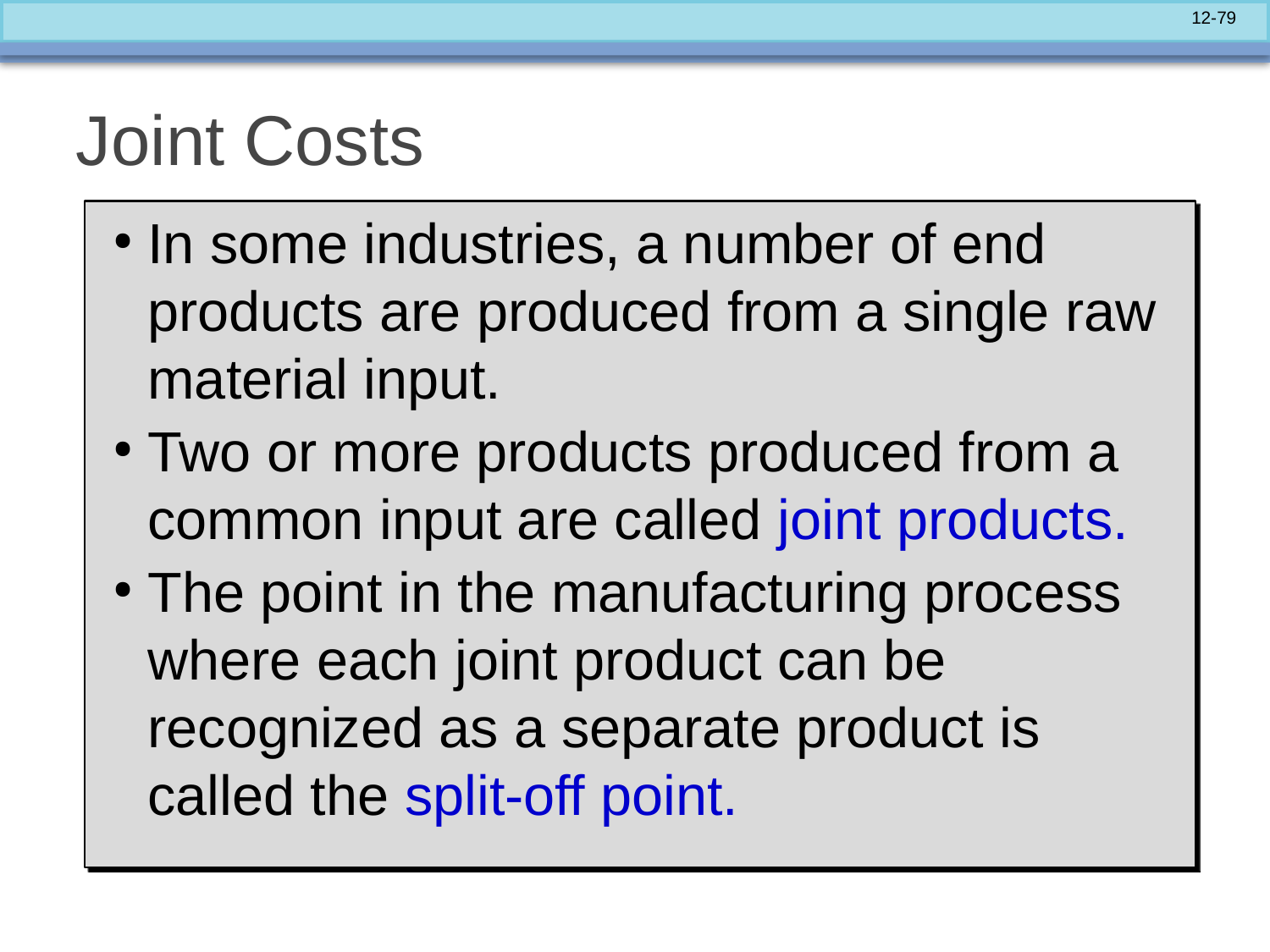

# Joint Costs
In some industries, a number of end products are produced from a single raw material input.
Two or more products produced from a common input are called joint products.
The point in the manufacturing process where each joint product can be recognized as a separate product is called the split-off point.